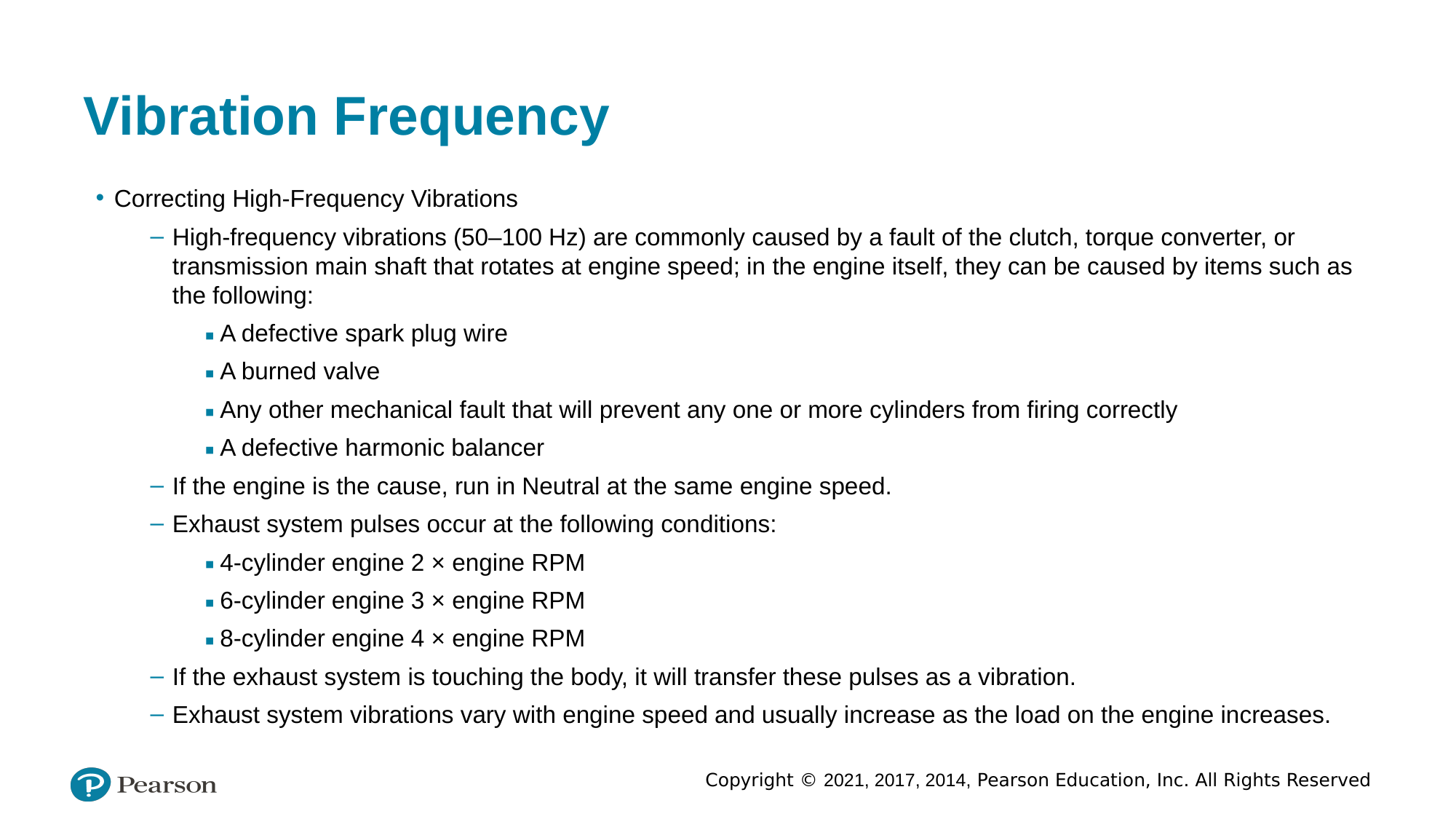

# Vibration Frequency
Correcting High-Frequency Vibrations
High-frequency vibrations (50–100 Hz) are commonly caused by a fault of the clutch, torque converter, or transmission main shaft that rotates at engine speed; in the engine itself, they can be caused by items such as the following:
A defective spark plug wire
A burned valve
Any other mechanical fault that will prevent any one or more cylinders from firing correctly
A defective harmonic balancer
If the engine is the cause, run in Neutral at the same engine speed.
Exhaust system pulses occur at the following conditions:
4-cylinder engine 2 × engine RPM
6-cylinder engine 3 × engine RPM
8-cylinder engine 4 × engine RPM
If the exhaust system is touching the body, it will transfer these pulses as a vibration.
Exhaust system vibrations vary with engine speed and usually increase as the load on the engine increases.